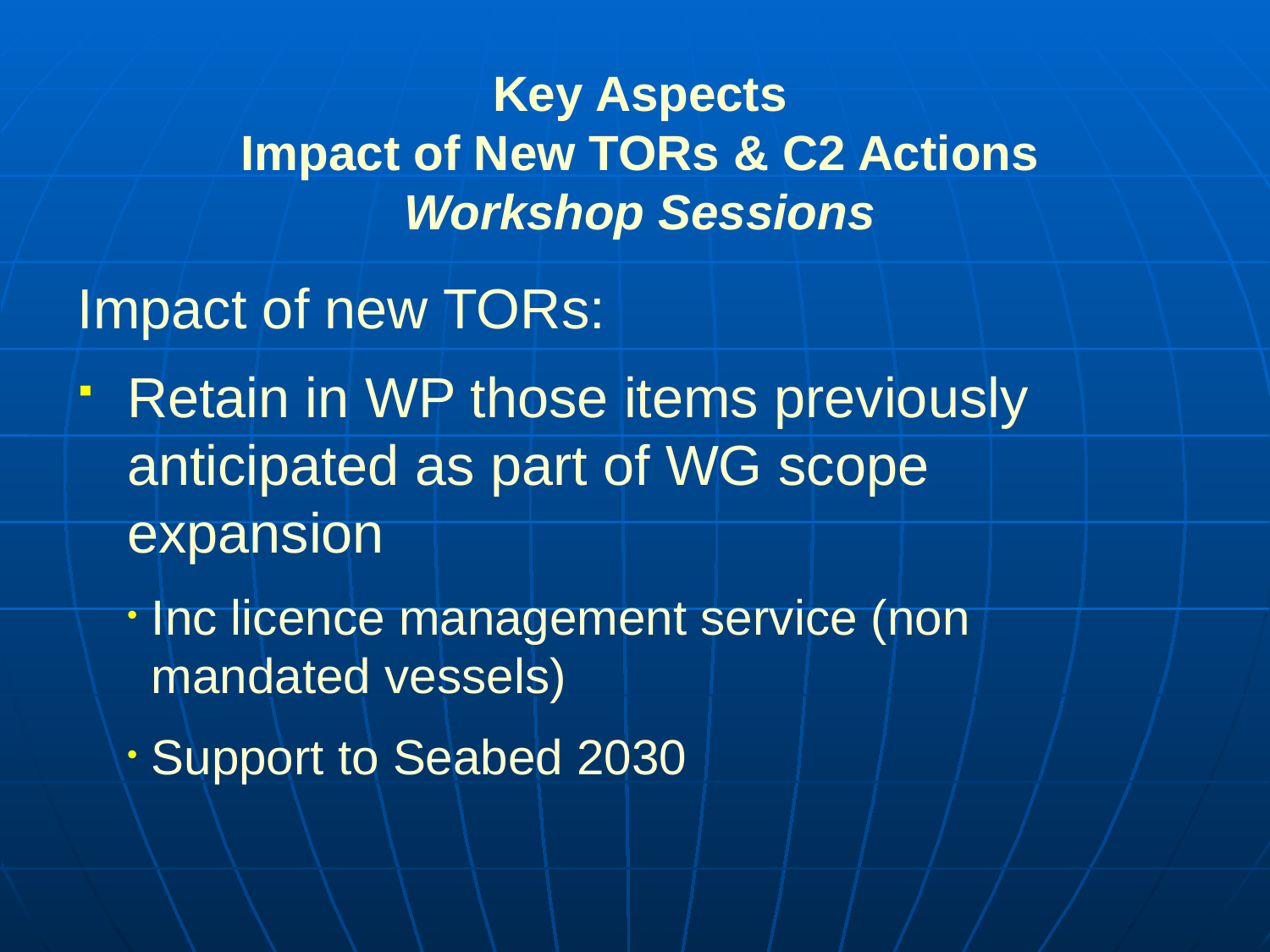

Key Aspects
Impact of New TORs & C2 Actions
Workshop Sessions
Impact of new TORs:
Retain in WP those items previously anticipated as part of WG scope expansion
Inc licence management service (non mandated vessels)
Support to Seabed 2030